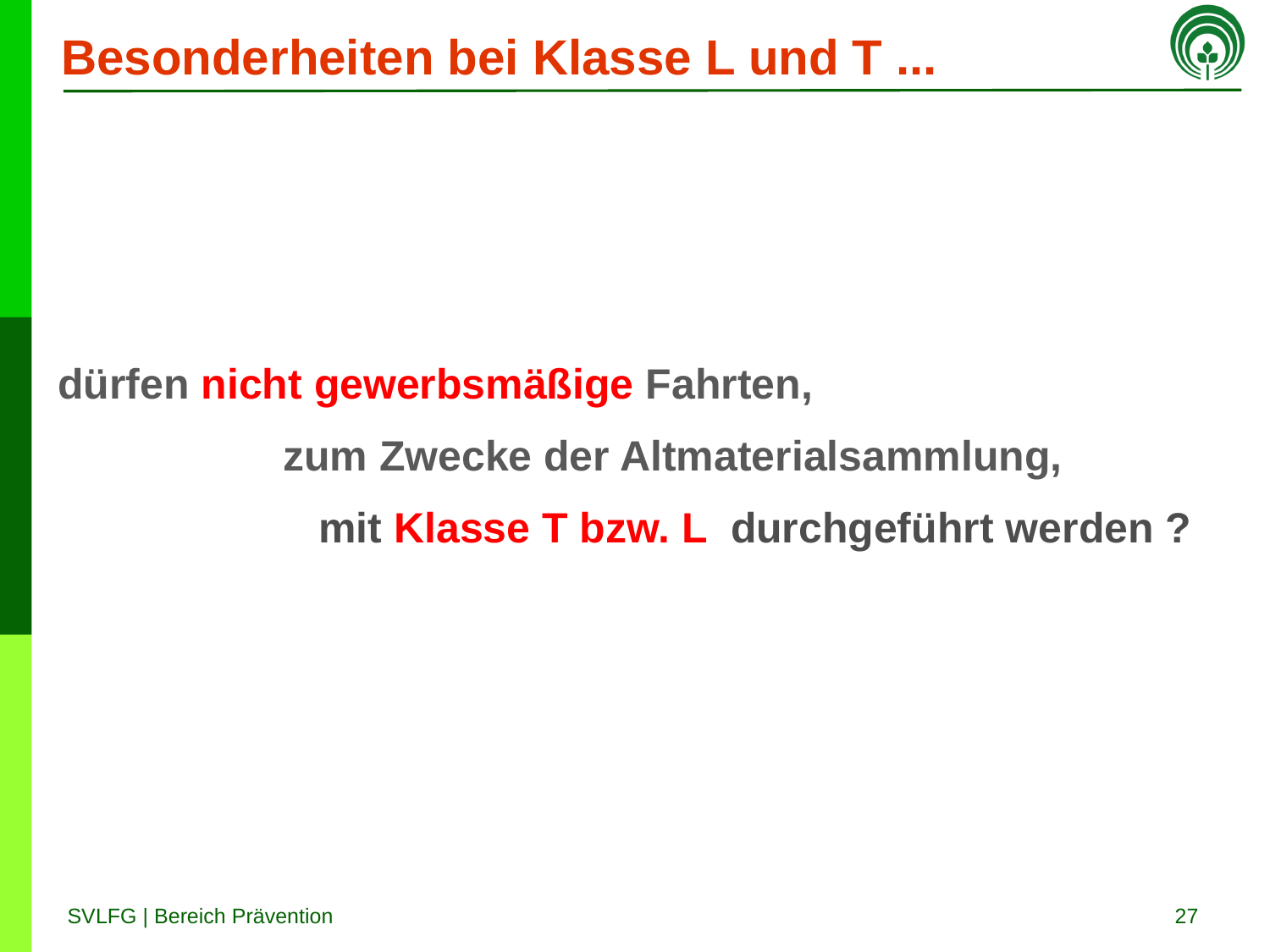

# Besonderheiten bei Klasse L und T ...

dürfen nicht gewerbsmäßige Fahrten,
                   zum Zwecke der Altmaterialsammlung,
                      mit Klasse T bzw. L  durchgeführt werden ?

27